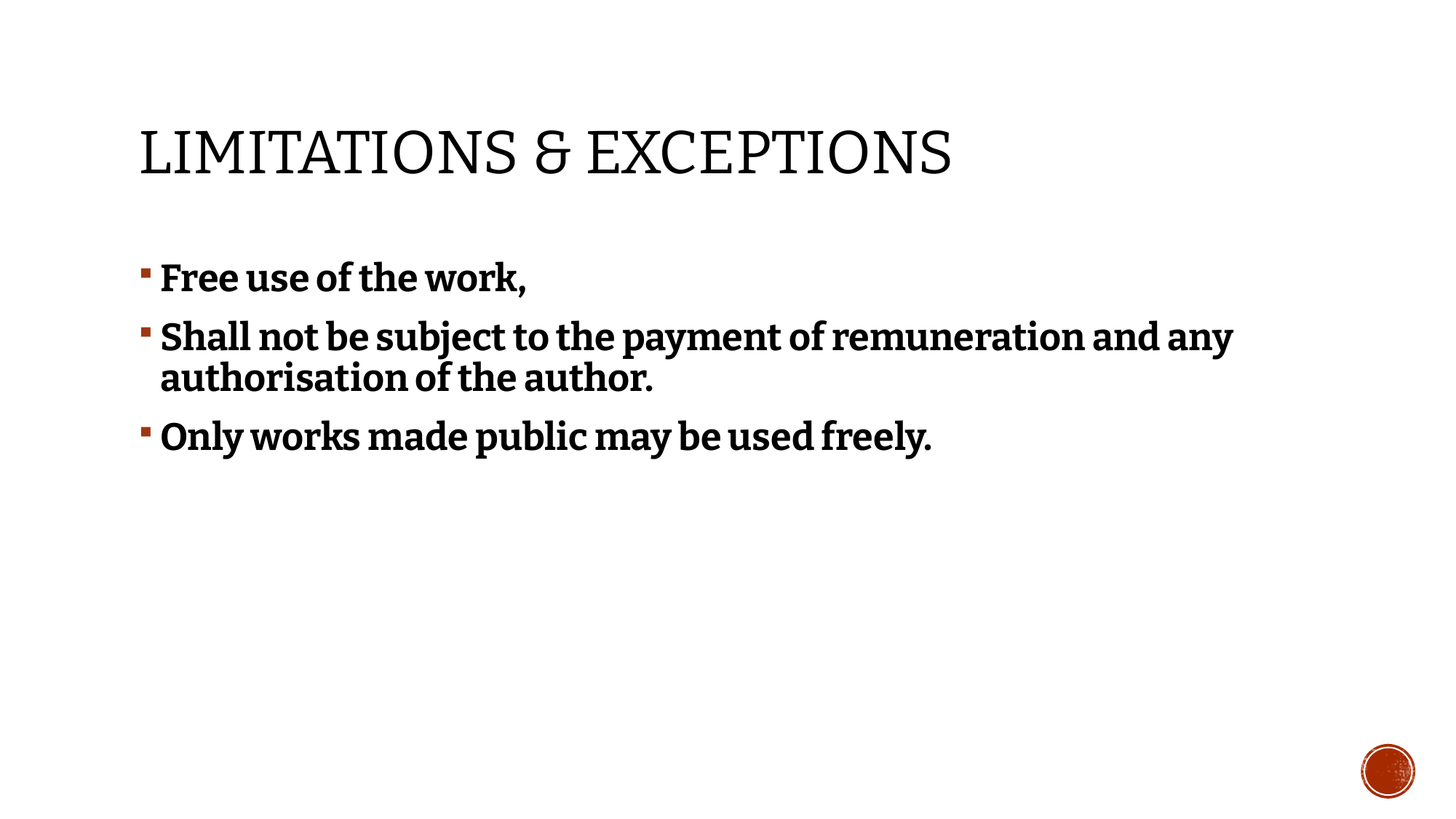

# Limitations & exceptions
Free use of the work,
Shall not be subject to the payment of remuneration and any authorisation of the author.
Only works made public may be used freely.